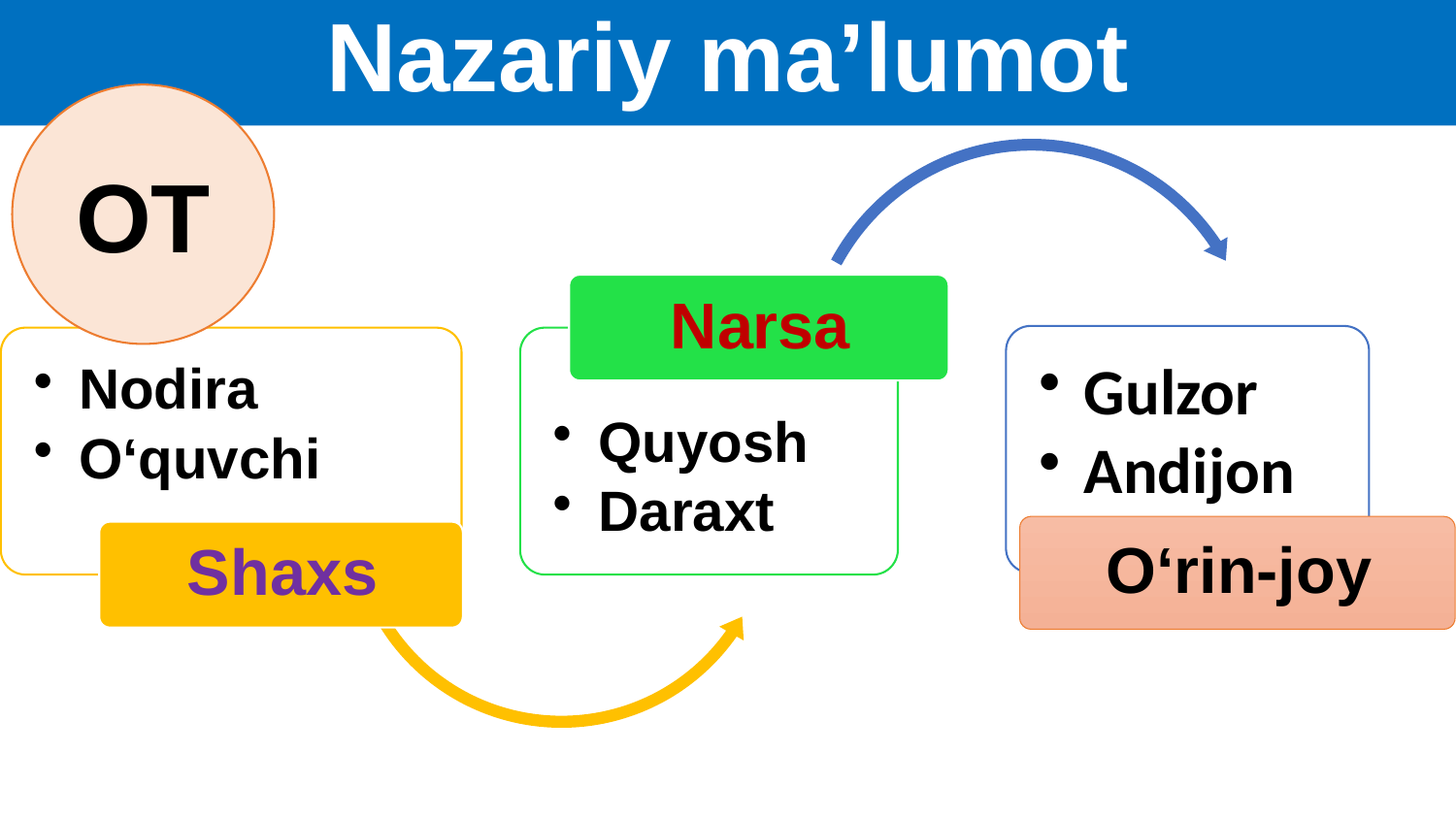

# Nazariy ma’lumot
OT
Nodira
O‘quvchi
Shaxs
Quyosh
Daraxt
Narsa
Gulzor
Andijon
O‘rin-joy